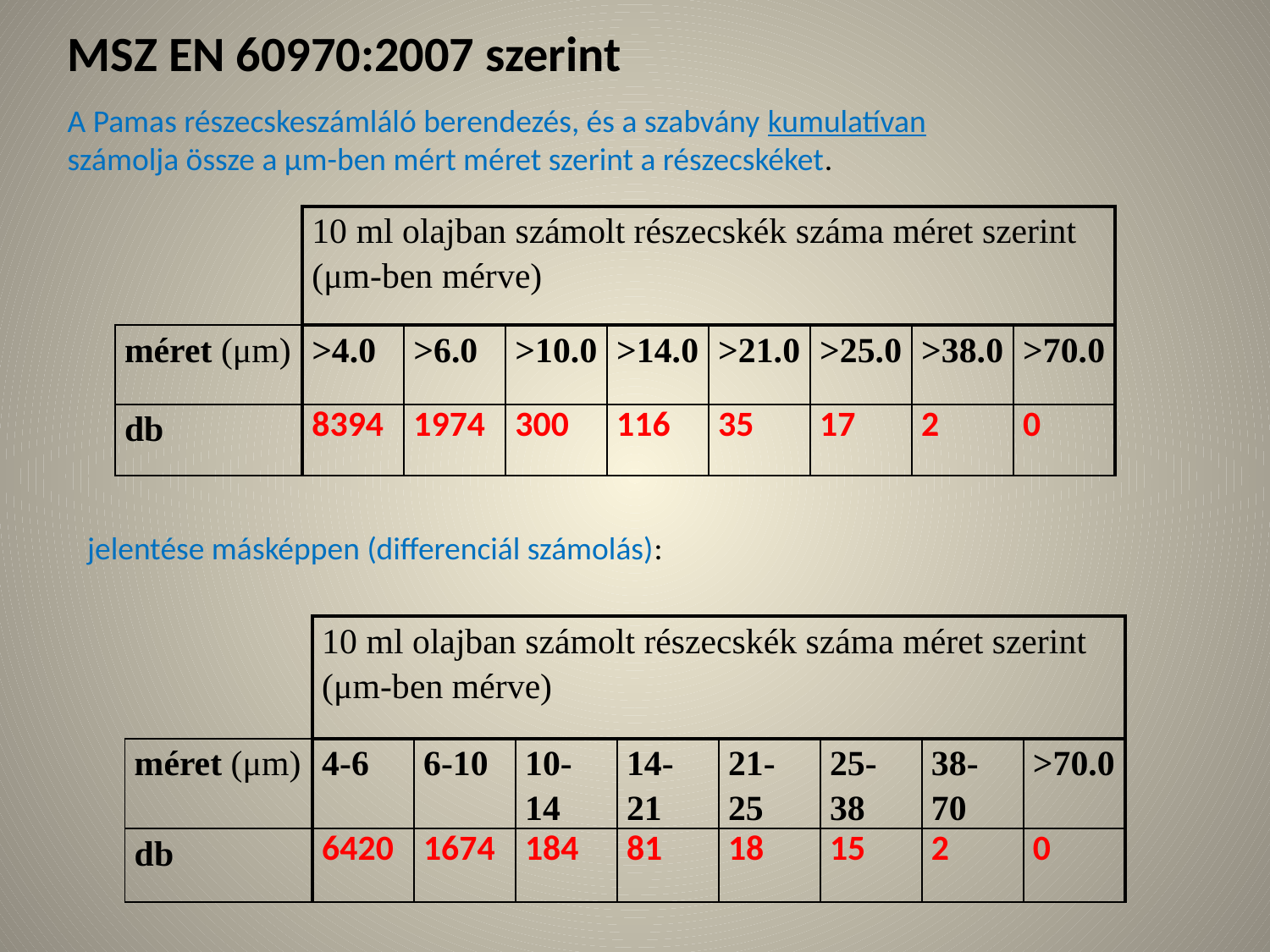

MSZ EN 60970:2007 szerint

A Pamas részecskeszámláló berendezés, és a szabvány kumulatívan számolja össze a μm-ben mért méret szerint a részecskéket.
|  | 10 ml olajban számolt részecskék száma méret szerint (μm-ben mérve) |  |  |  |  |  |  |  |
| --- | --- | --- | --- | --- | --- | --- | --- | --- |
| méret (μm) | >4.0 | >6.0 | >10.0 | >14.0 | >21.0 | >25.0 | >38.0 | >70.0 |
| db | 8394 | 1974 | 300 | 116 | 35 | 17 | 2 | 0 |
jelentése másképpen (differenciál számolás):
|  | 10 ml olajban számolt részecskék száma méret szerint (μm-ben mérve) |  |  |  |  |  |  |  |
| --- | --- | --- | --- | --- | --- | --- | --- | --- |
| méret (μm) | 4-6 | 6-10 | 10-14 | 14-21 | 21-25 | 25-38 | 38-70 | >70.0 |
| db | 6420 | 1674 | 184 | 81 | 18 | 15 | 2 | 0 |